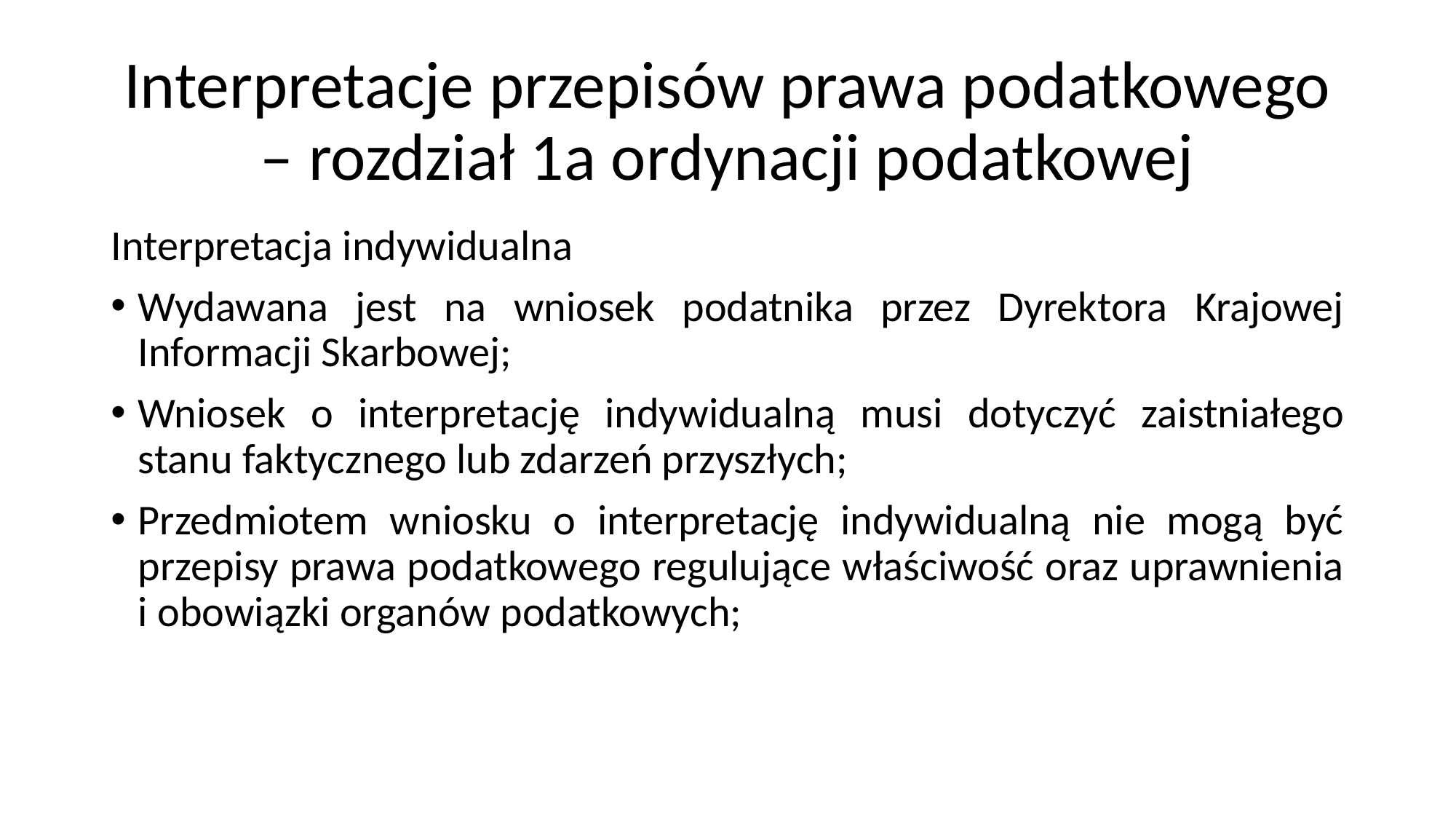

# Interpretacje przepisów prawa podatkowego – rozdział 1a ordynacji podatkowej
Interpretacja indywidualna
Wydawana jest na wniosek podatnika przez Dyrektora Krajowej Informacji Skarbowej;
Wniosek o interpretację indywidualną musi dotyczyć zaistniałego stanu faktycznego lub zdarzeń przyszłych;
Przedmiotem wniosku o interpretację indywidualną nie mogą być przepisy prawa podatkowego regulujące właściwość oraz uprawnienia i obowiązki organów podatkowych;